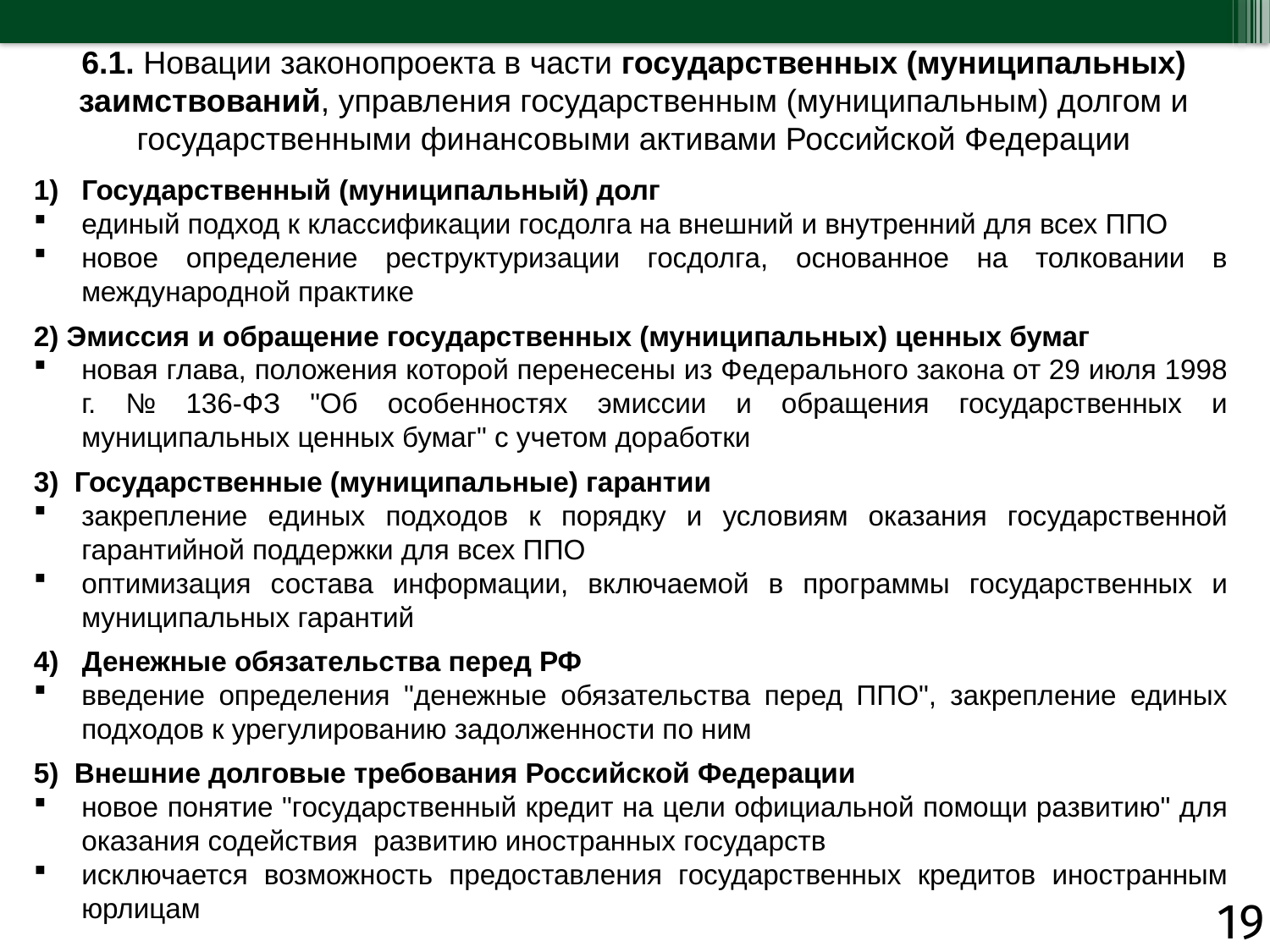

6.1. Новации законопроекта в части государственных (муниципальных) заимствований, управления государственным (муниципальным) долгом и государственными финансовыми активами Российской Федерации
Государственный (муниципальный) долг
единый подход к классификации госдолга на внешний и внутренний для всех ППО
новое определение реструктуризации госдолга, основанное на толковании в международной практике
2) Эмиссия и обращение государственных (муниципальных) ценных бумаг
новая глава, положения которой перенесены из Федерального закона от 29 июля 1998 г. № 136-ФЗ "Об особенностях эмиссии и обращения государственных и муниципальных ценных бумаг" с учетом доработки
3)  Государственные (муниципальные) гарантии
закрепление единых подходов к порядку и условиям оказания государственной гарантийной поддержки для всех ППО
оптимизация состава информации, включаемой в программы государственных и муниципальных гарантий
4)   Денежные обязательства перед РФ
введение определения "денежные обязательства перед ППО", закрепление единых подходов к урегулированию задолженности по ним
5)  Внешние долговые требования Российской Федерации
новое понятие "государственный кредит на цели официальной помощи развитию" для оказания содействия  развитию иностранных государств
исключается возможность предоставления государственных кредитов иностранным юрлицам

19